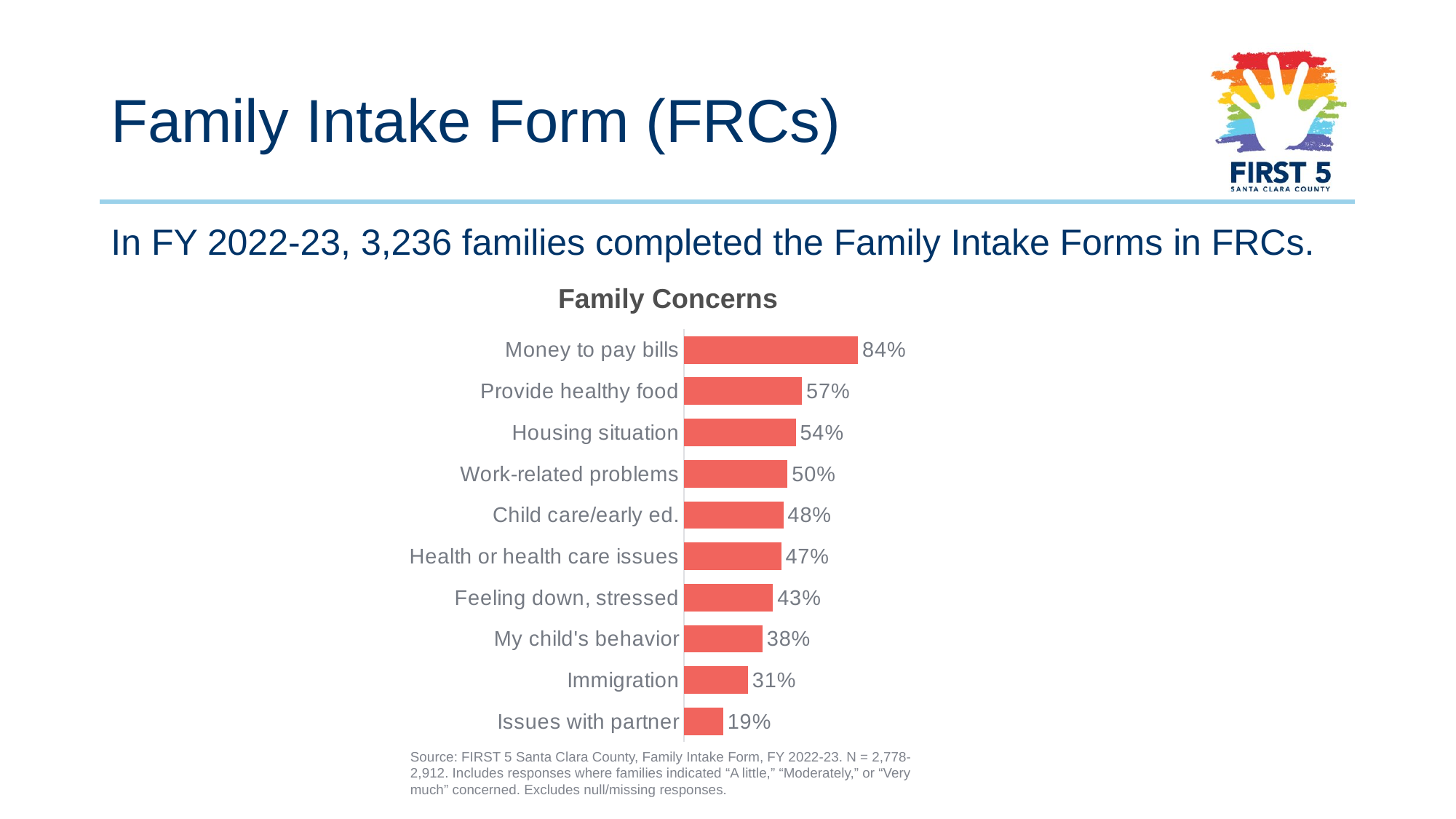

# Family Intake Form (FRCs)
In FY 2022-23, 3,236 families completed the Family Intake Forms in FRCs.
Family Concerns

### Chart

| Category | Column2 |
|---|---|
| Money to pay bills | 0.84 |
| Provide healthy food | 0.57 |
| Housing situation | 0.54 |
| Work-related problems | 0.5 |
| Child care/early ed. | 0.48 |
| Health or health care issues | 0.47 |
| Feeling down, stressed | 0.43 |
| My child's behavior | 0.38 |
| Immigration | 0.31 |
| Issues with partner | 0.19 |
Source: FIRST 5 Santa Clara County, Family Intake Form, FY 2022-23. N = 2,778-2,912. Includes responses where families indicated “A little,” “Moderately,” or “Very much” concerned. Excludes null/missing responses.